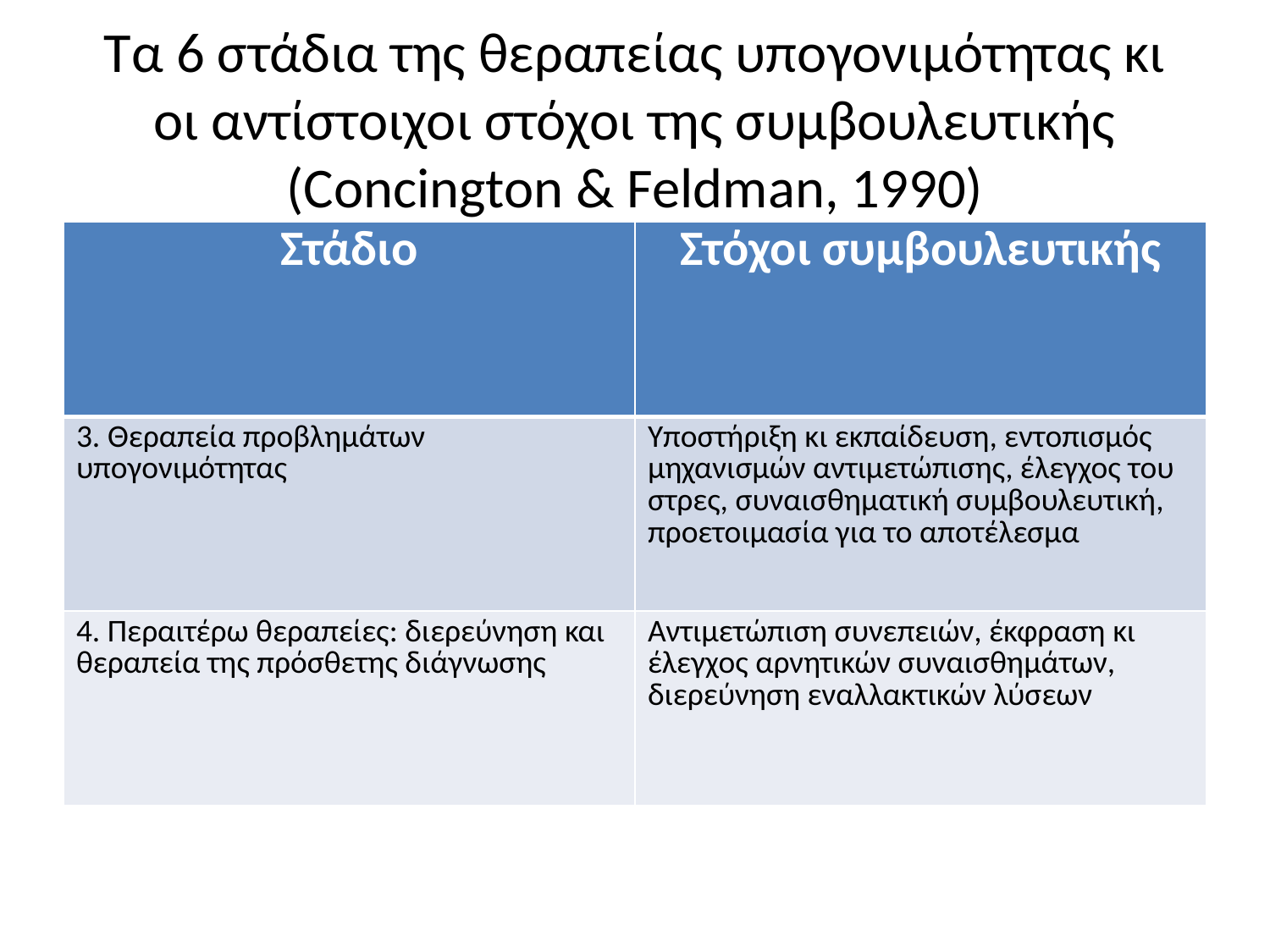

# Τα 6 στάδια της θεραπείας υπογονιμότητας κι οι αντίστοιχοι στόχοι της συμβουλευτικής (Concington & Feldman, 1990)
| Στάδιο | Στόχοι συμβουλευτικής |
| --- | --- |
| 3. Θεραπεία προβλημάτων υπογονιμότητας | Υποστήριξη κι εκπαίδευση, εντοπισμός μηχανισμών αντιμετώπισης, έλεγχος του στρες, συναισθηματική συμβουλευτική, προετοιμασία για το αποτέλεσμα |
| 4. Περαιτέρω θεραπείες: διερεύνηση και θεραπεία της πρόσθετης διάγνωσης | Αντιμετώπιση συνεπειών, έκφραση κι έλεγχος αρνητικών συναισθημάτων, διερεύνηση εναλλακτικών λύσεων |